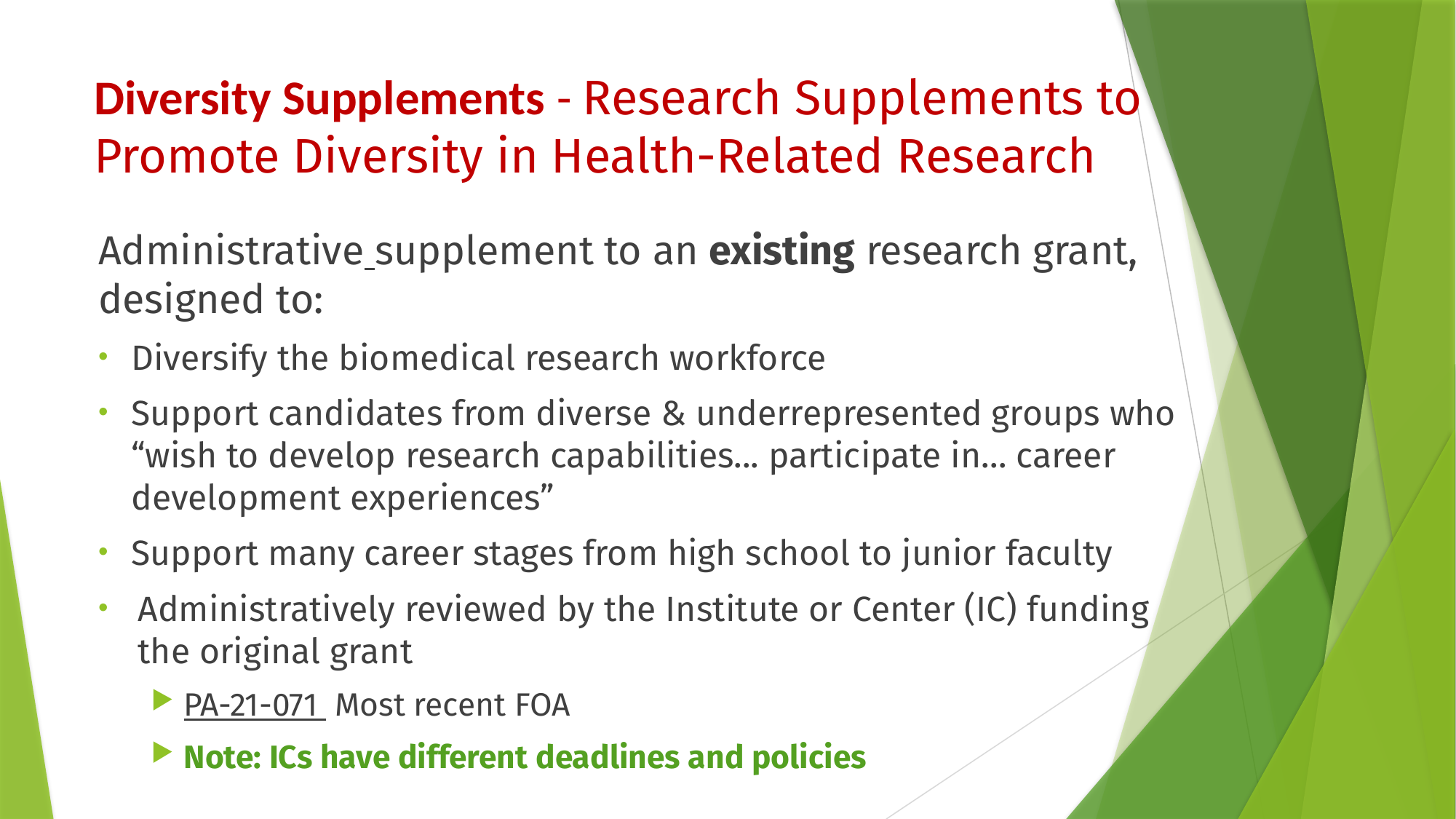

# Diversity Supplements - Research Supplements to Promote Diversity in Health-Related Research
Administrative supplement to an existing research grant, designed to:
Diversify the biomedical research workforce
Support candidates from diverse & underrepresented groups who “wish to develop research capabilities... participate in… career development experiences”
Support many career stages from high school to junior faculty
Administratively reviewed by the Institute or Center (IC) funding the original grant
PA-21-071  Most recent FOA
Note: ICs have different deadlines and policies